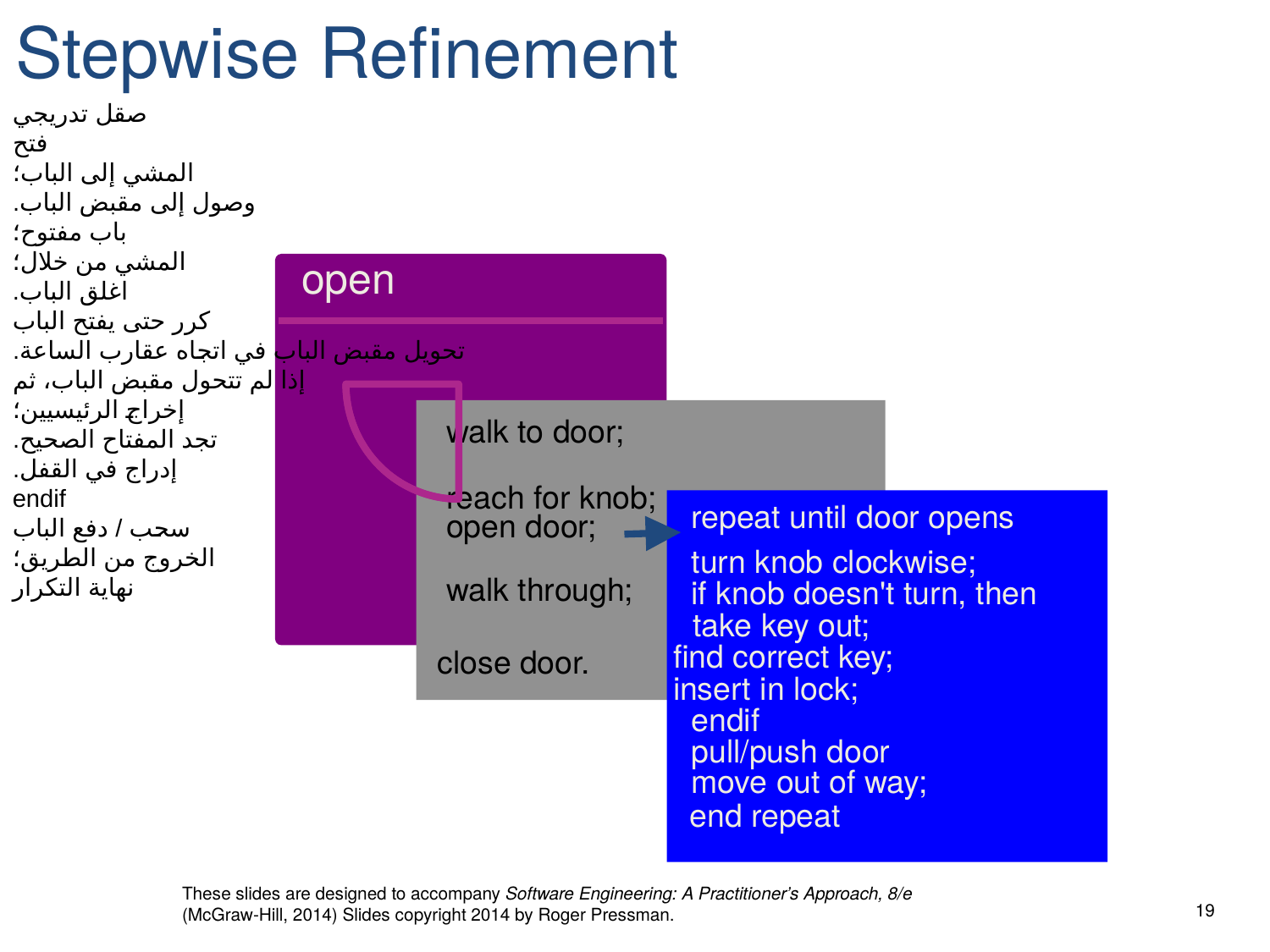

# Stepwise Refinement
صقل تدريجي
فتح
المشي إلى الباب؛
وصول إلى مقبض الباب.
باب مفتوح؛
المشي من خلال؛
اغلق الباب.
كرر حتى يفتح الباب
تحويل مقبض الباب في اتجاه عقارب الساعة.
إذا لم تتحول مقبض الباب، ثم
إخراج الرئيسيين؛
تجد المفتاح الصحيح.
إدراج في القفل.
endif
سحب / دفع الباب
الخروج من الطريق؛
نهاية التكرار
open

walk to door;

reach for knob;

repeat until door opens

open door;

turn knob clockwise;

walk through;

if knob doesn't turn, then

    take key out;

    find correct key;

close door.
    insert in lock;

endif

pull/push door
move out of way;

end repeat
These slides are designed to accompany Software Engineering: A Practitioner’s Approach, 8/e (McGraw-Hill, 2014) Slides copyright 2014 by Roger Pressman.
19